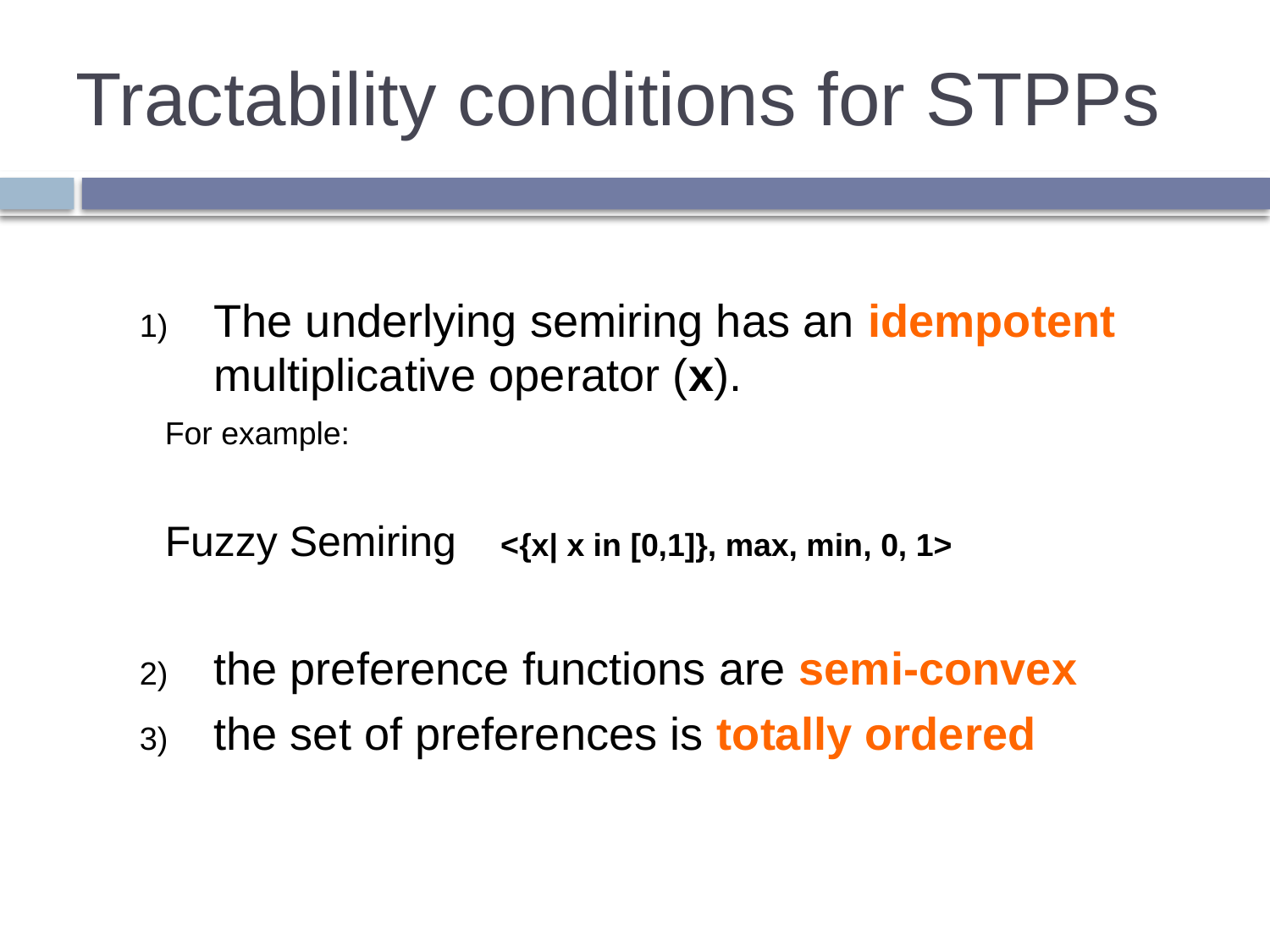

# Tractability conditions for STPPs

The underlying semiring has an idempotent multiplicative operator (x).
          For example:

          Fuzzy Semiring     <{x| x in [0,1]}, max, min, 0, 1>

the preference functions are semi-convex
the set of preferences is totally ordered